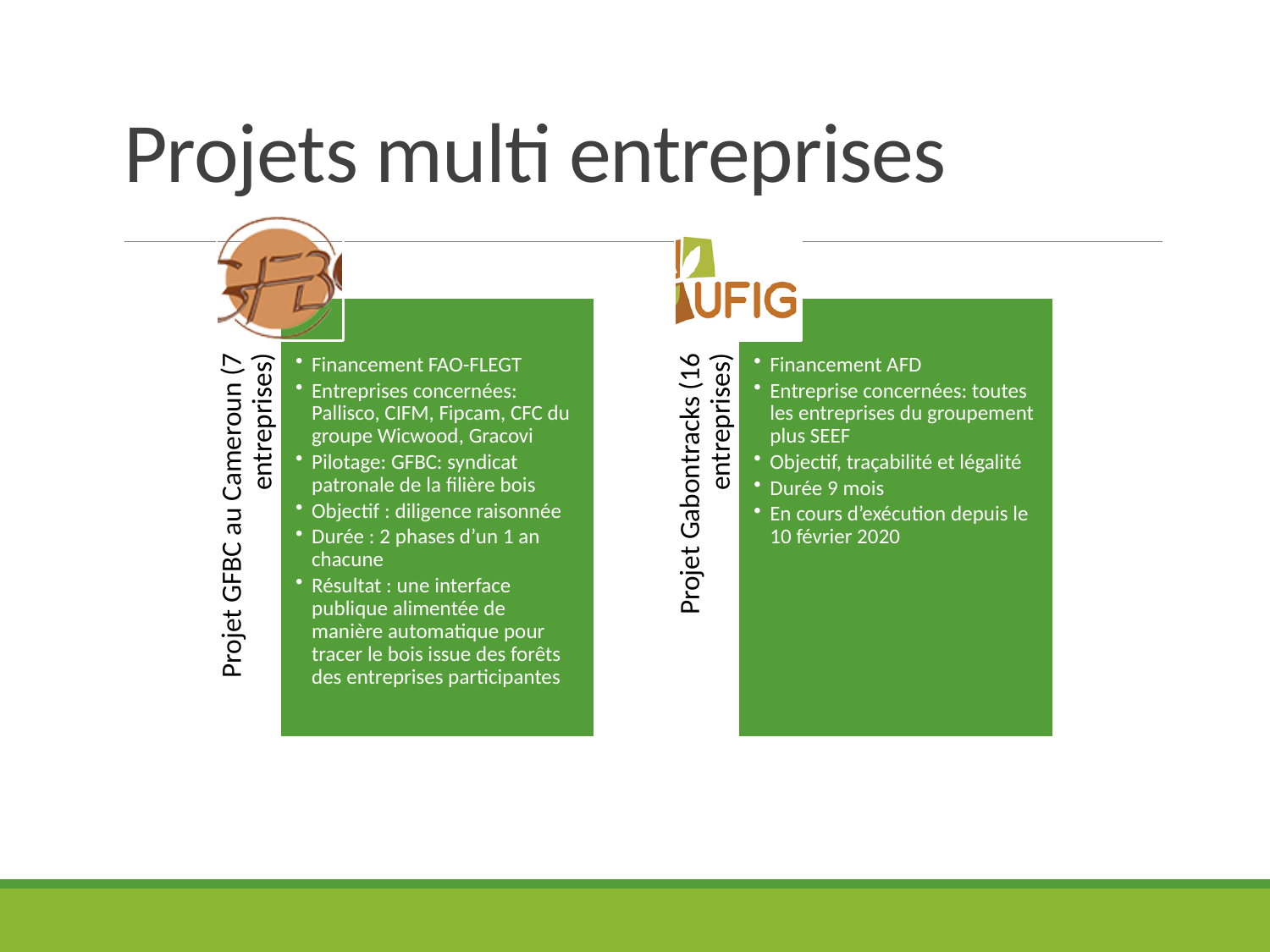

# Projets multi entreprises
Projet GFBC au Cameroun (7 entreprises)
Financement FAO-FLEGT
Entreprises concernées: Pallisco, CIFM, Fipcam, CFC du groupe Wicwood, Gracovi
Pilotage: GFBC: syndicat patronale de la filière bois
Objectif : diligence raisonnée
Durée : 2 phases d’un 1 an chacune
Résultat : une interface publique alimentée de manière automatique pour tracer le bois issue des forêts des entreprises participantes
Projet Gabontracks (16 entreprises)
Financement AFD
Entreprise concernées: toutes les entreprises du groupement plus SEEF
Objectif, traçabilité et légalité
Durée 9 mois
En cours d’exécution depuis le 10 février 2020